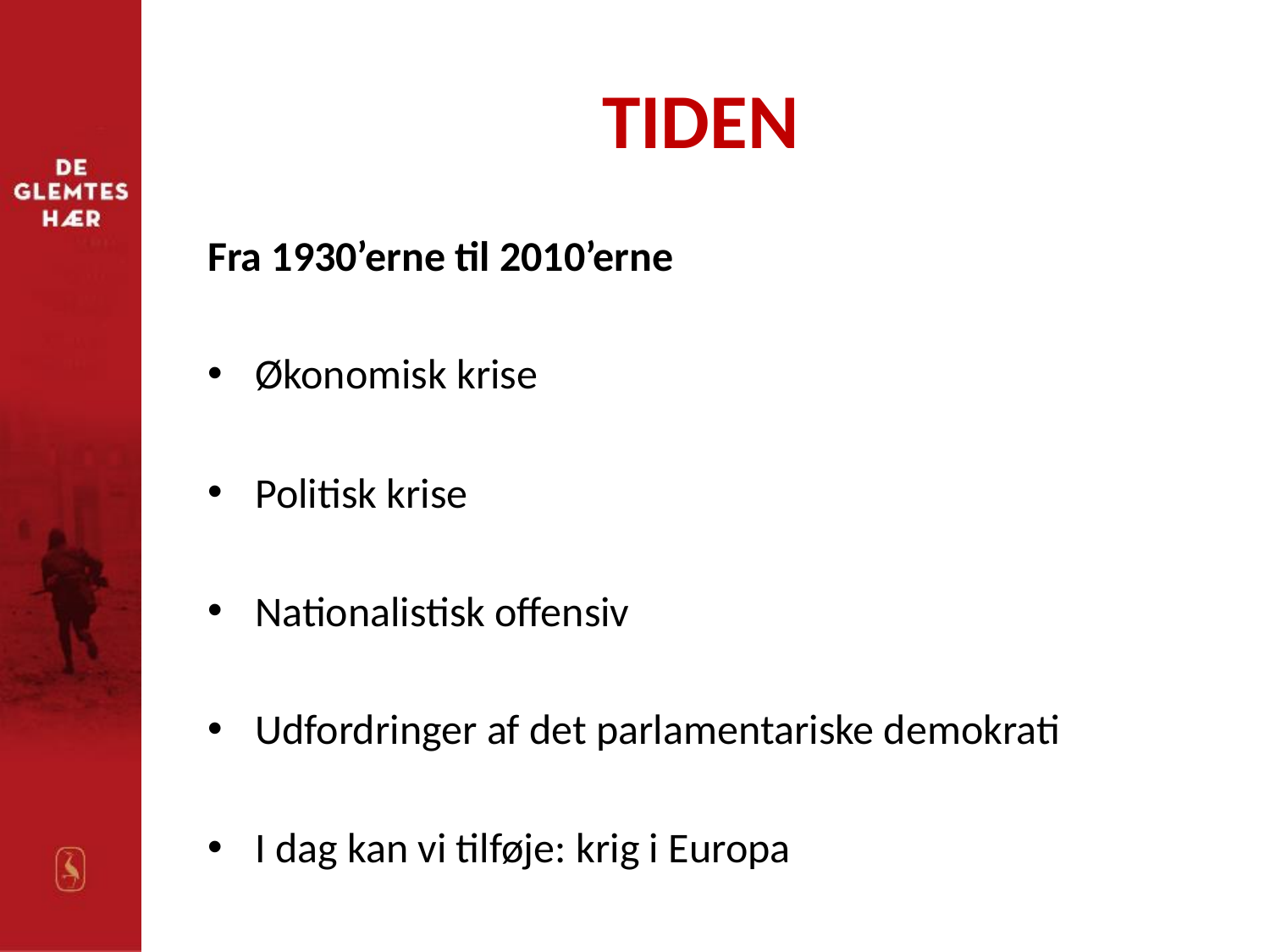

# TIDEN
Fra 1930’erne til 2010’erne

Økonomisk krise

Politisk krise

Nationalistisk offensiv

Udfordringer af det parlamentariske demokrati

I dag kan vi tilføje: krig i Europa